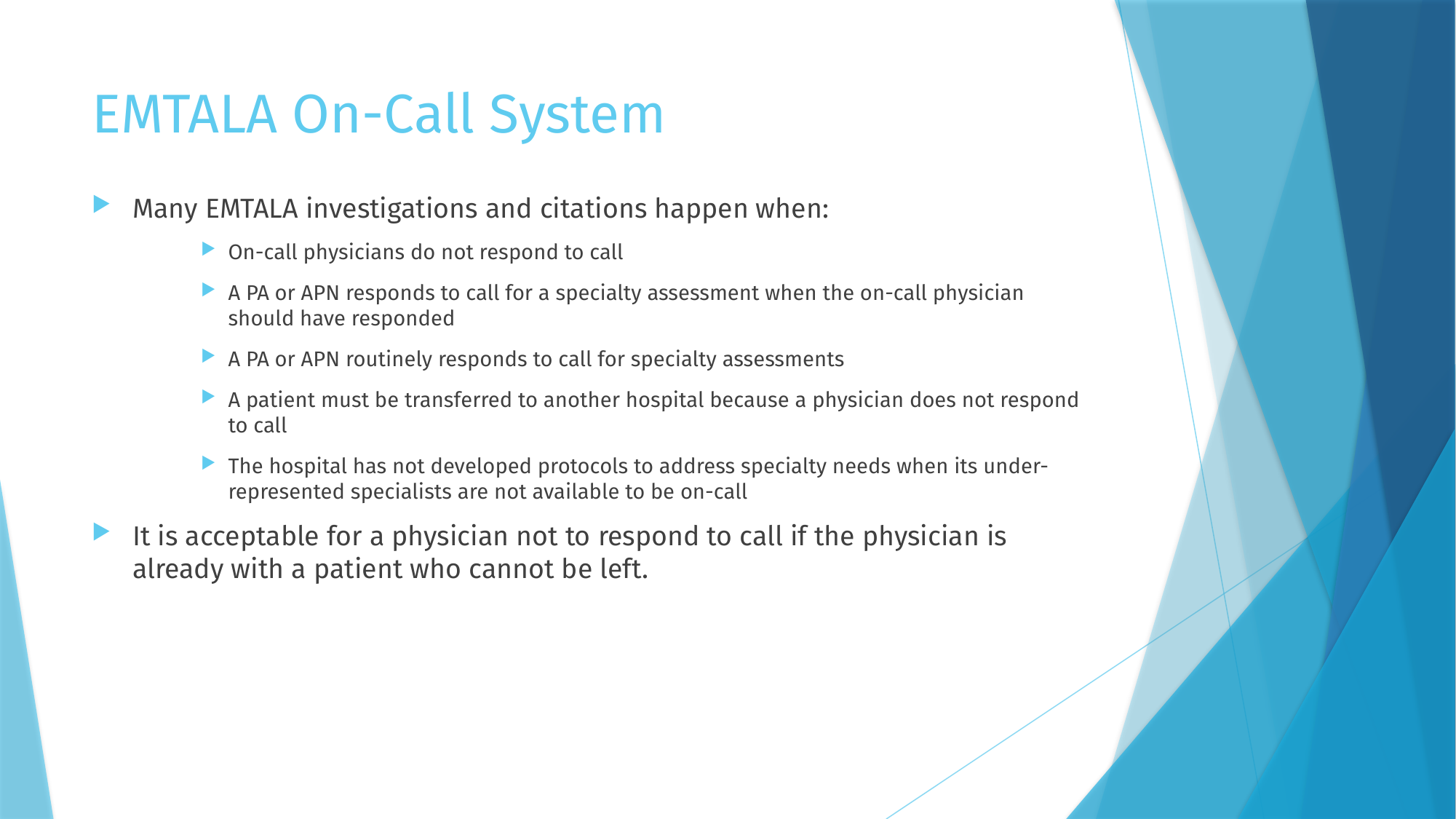

# EMTALA On-Call System
Many EMTALA investigations and citations happen when:
On-call physicians do not respond to call
A PA or APN responds to call for a specialty assessment when the on-call physician should have responded
A PA or APN routinely responds to call for specialty assessments
A patient must be transferred to another hospital because a physician does not respond to call
The hospital has not developed protocols to address specialty needs when its under-represented specialists are not available to be on-call
It is acceptable for a physician not to respond to call if the physician is already with a patient who cannot be left.